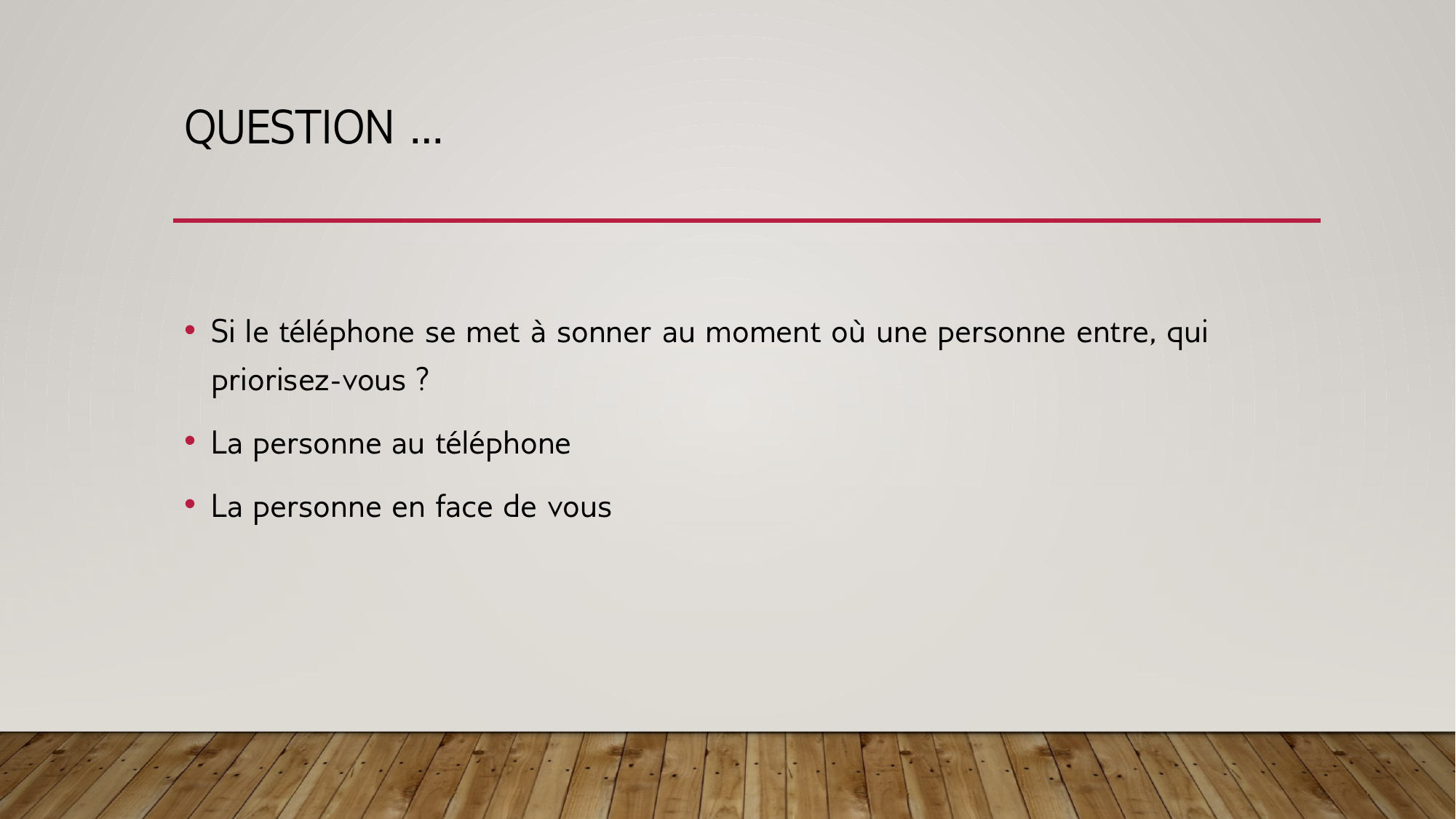

# Question …

Si le téléphone se met à sonner au moment où une personne entre, qui priorisez-vous ?
La personne au téléphone
La personne en face de vous